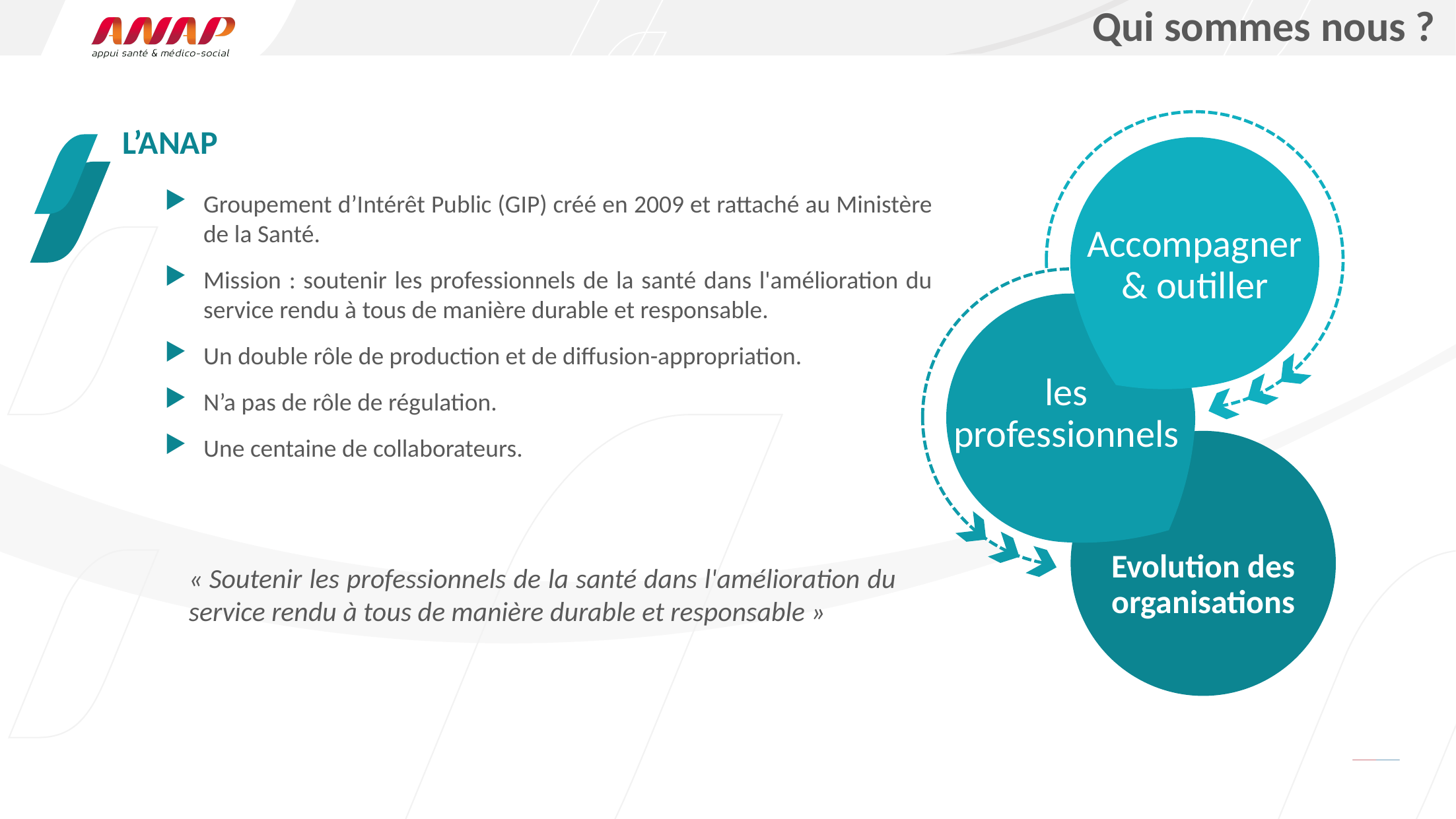

Qui sommes nous ?

Accompagner & outiller

les professionnels

Evolution des organisations

L’ANAP

Groupement d’Intérêt Public (GIP) créé en 2009 et rattaché au Ministère de la Santé.
Mission : soutenir les professionnels de la santé dans l'amélioration du service rendu à tous de manière durable et responsable.
Un double rôle de production et de diffusion-appropriation.
N’a pas de rôle de régulation.
Une centaine de collaborateurs.

« Soutenir les professionnels de la santé dans l'amélioration du service rendu à tous de manière durable et responsable »